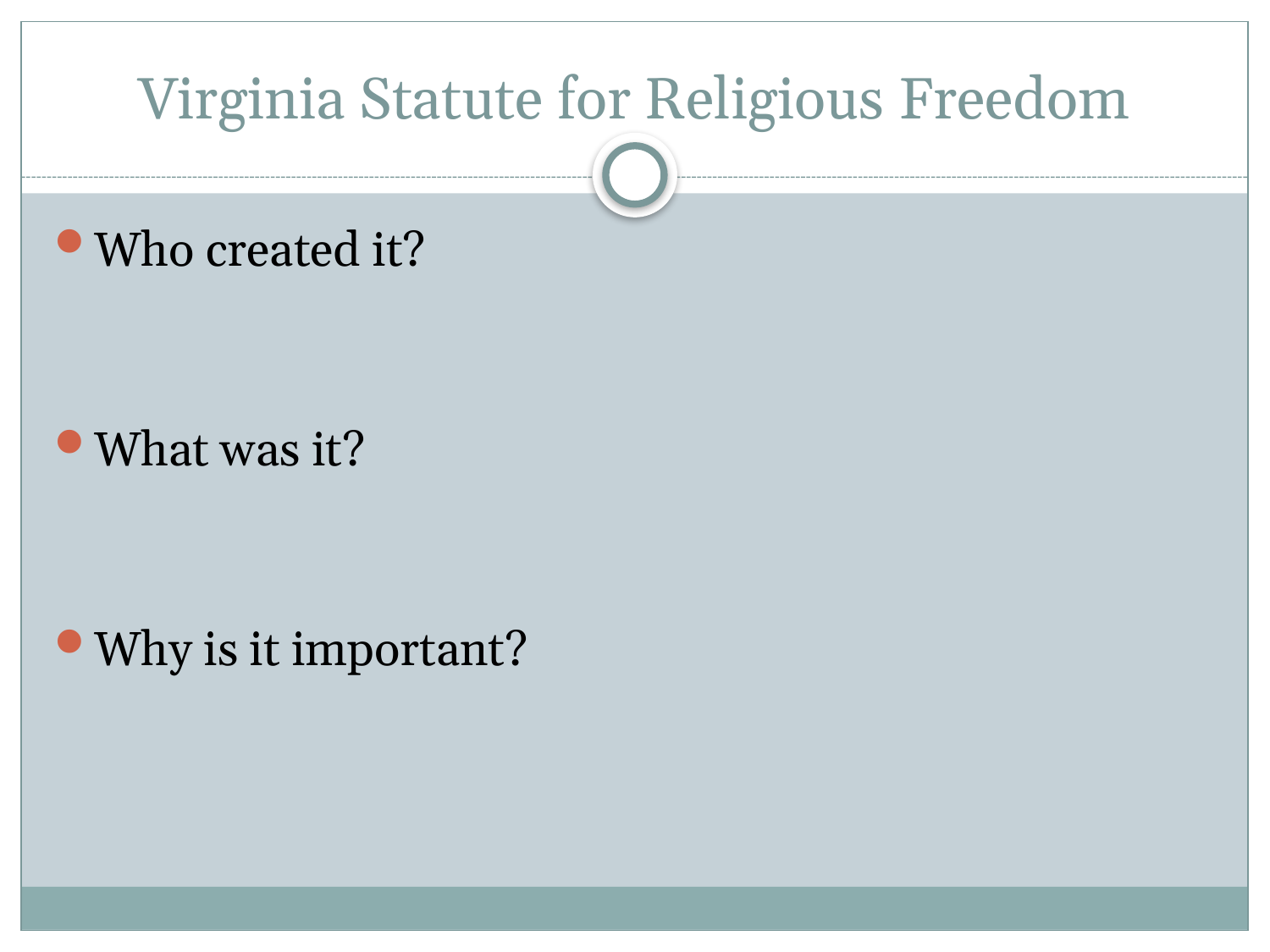

# Virginia Statute for Religious Freedom
Who created it?

What was it?

Why is it important?